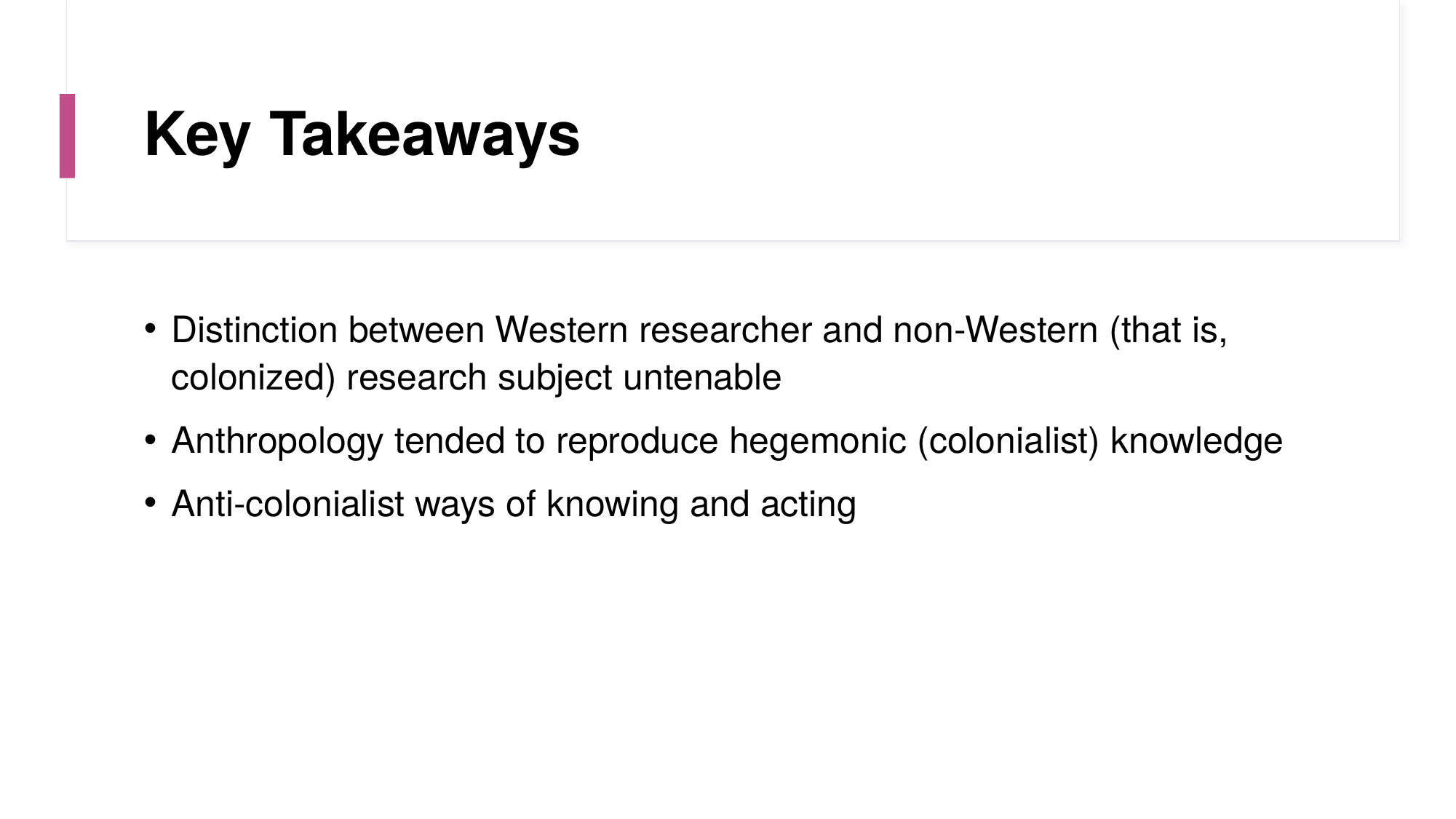

# Key Takeaways
Distinction between Western researcher and non-Western (that is, colonized) research subject untenable
Anthropology tended to reproduce hegemonic (colonialist) knowledge
Anti-colonialist ways of knowing and acting